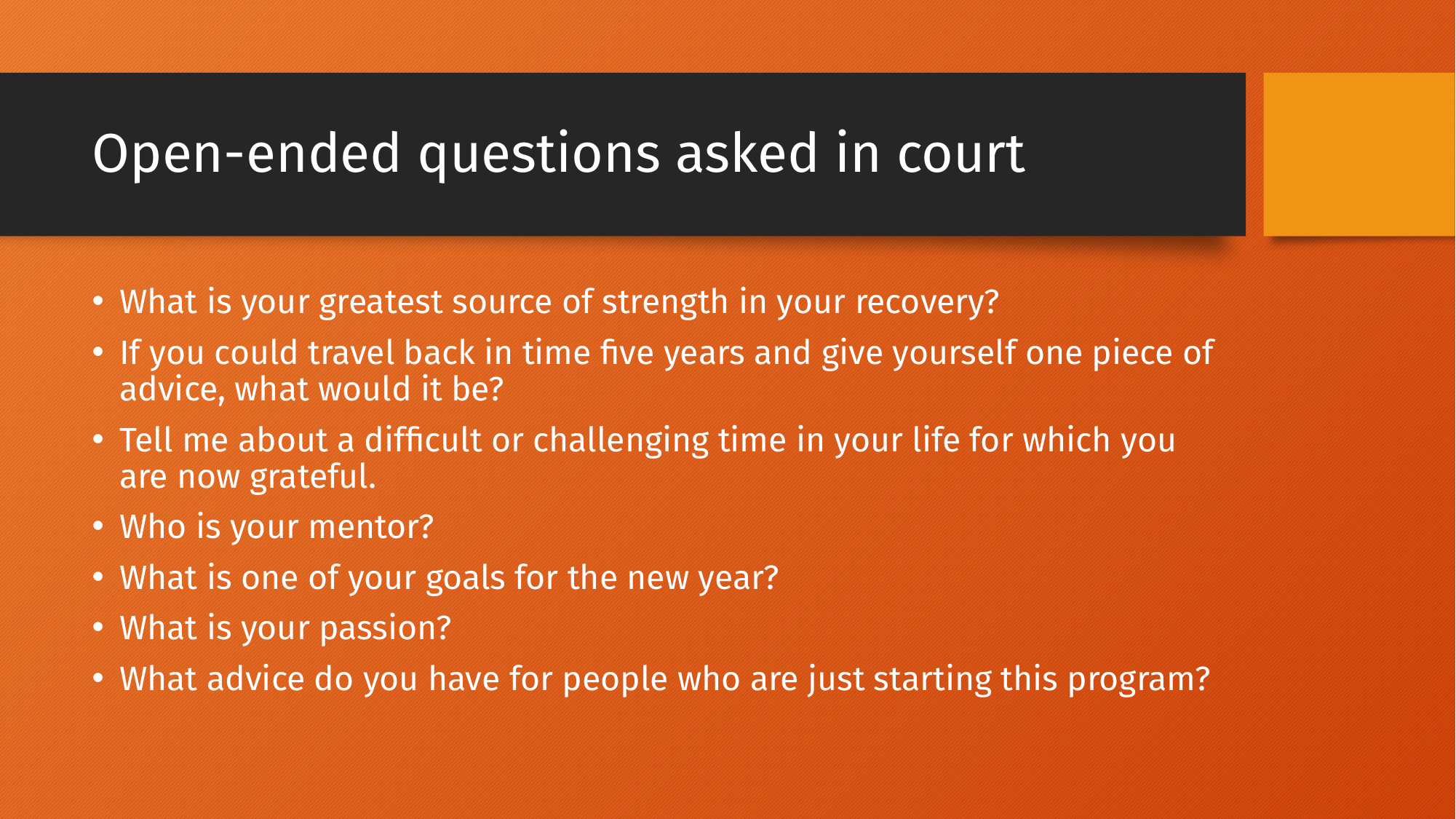

# Open-ended questions asked in court
What is your greatest source of strength in your recovery?
If you could travel back in time five years and give yourself one piece of advice, what would it be?
Tell me about a difficult or challenging time in your life for which you are now grateful.
Who is your mentor?
What is one of your goals for the new year?
What is your passion?
What advice do you have for people who are just starting this program?